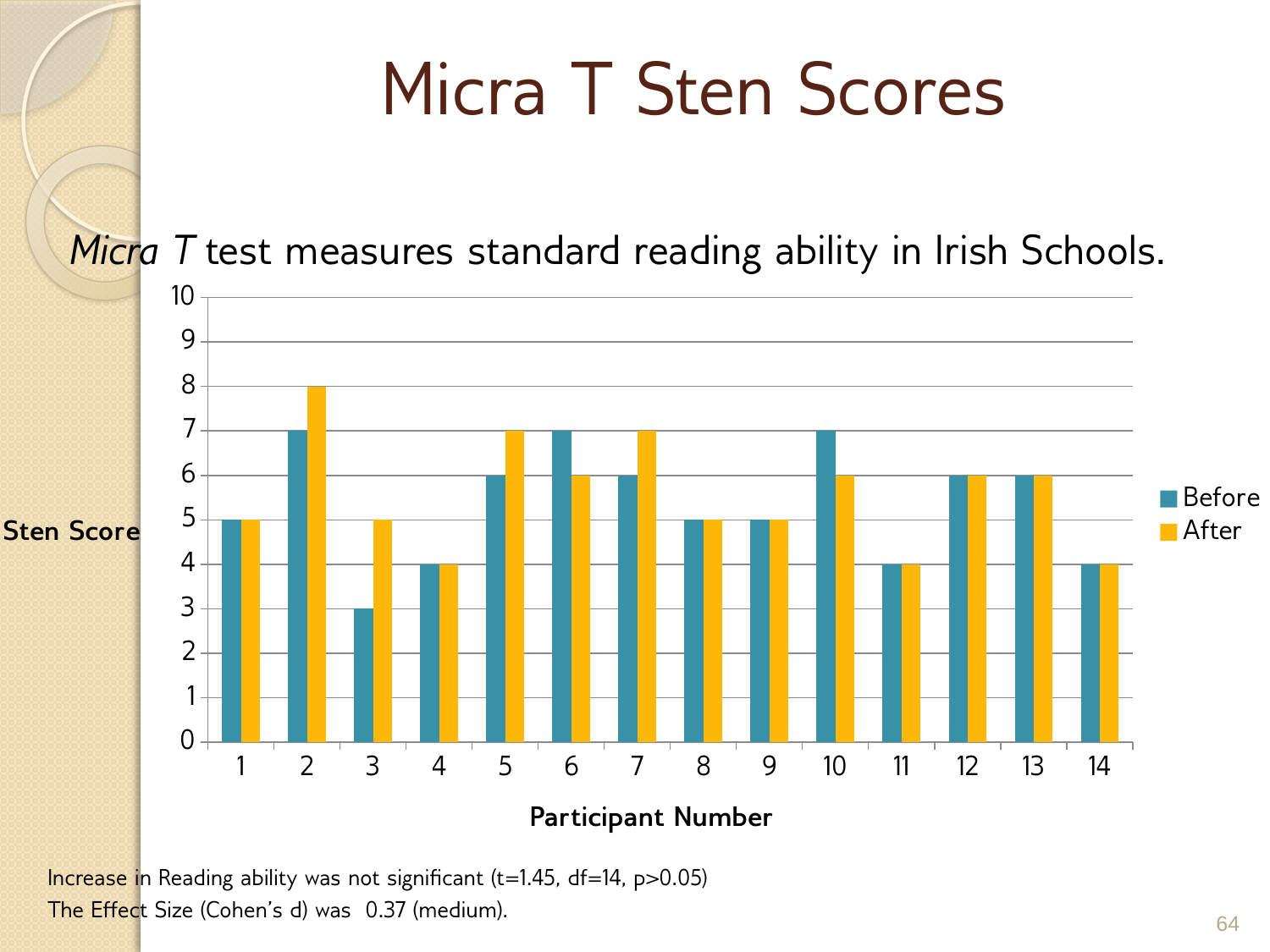

# Micra T Sten Scores

### Chart

| Category | Before | After |
|---|---|---|
Micra T test measures standard reading ability in Irish Schools.
Increase in Reading ability was not significant (t=1.45, df=14, p>0.05)
The Effect Size (Cohen’s d) was  0.37 (medium).
64